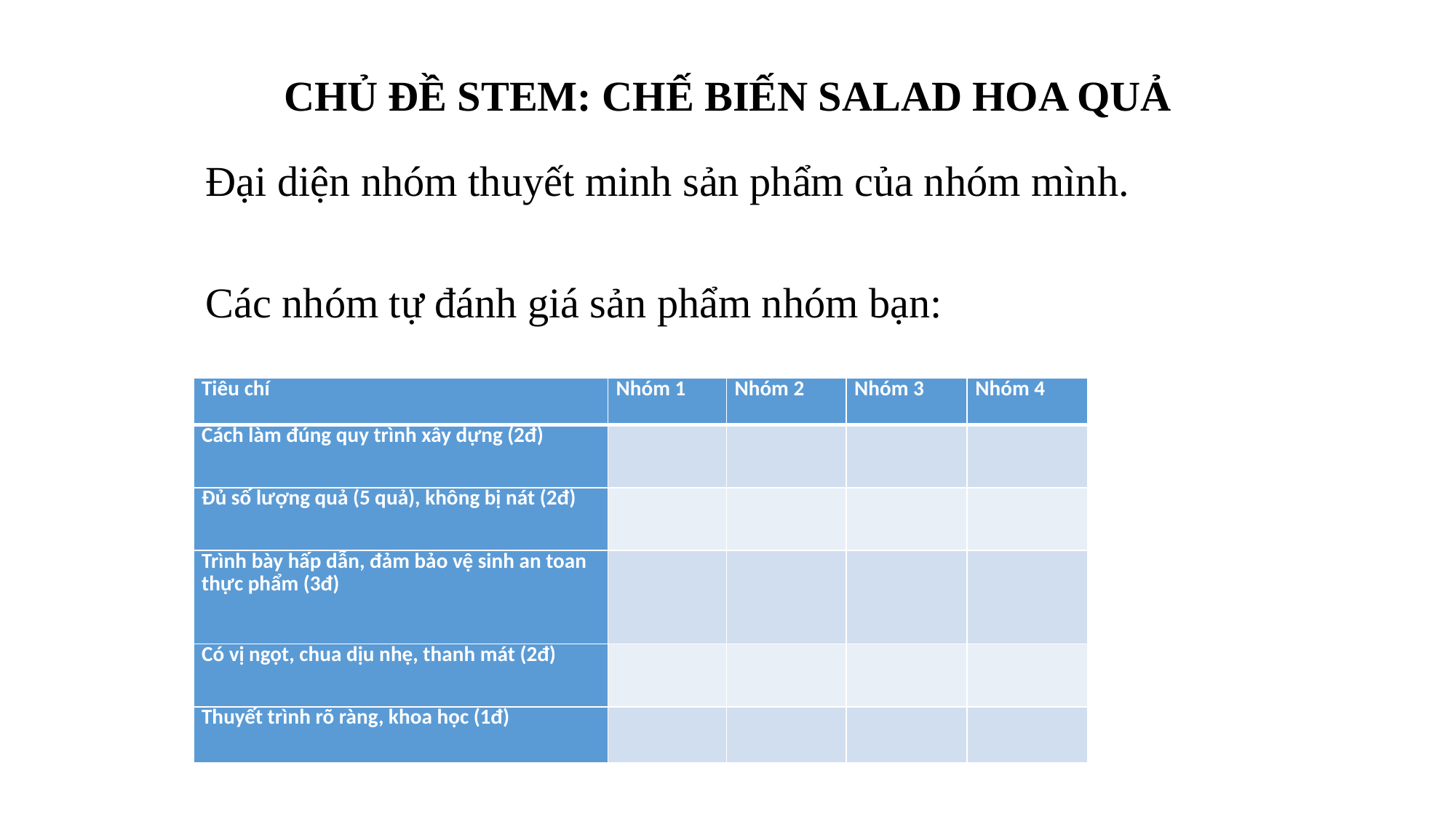

# CHỦ ĐỀ STEM: CHẾ BIẾN SALAD HOA QUẢ
         Đại diện nhóm thuyết minh sản phẩm của nhóm mình.

         Các nhóm tự đánh giá sản phẩm nhóm bạn:

| Tiêu chí | Nhóm 1 | Nhóm 2 | Nhóm 3 | Nhóm 4 |
| --- | --- | --- | --- | --- |
| Cách làm đúng quy trình xây dựng (2đ) |  |  |  |  |
| Đủ số lượng quả (5 quả), không bị nát (2đ) |  |  |  |  |
| Trình bày hấp dẫn, đảm bảo vệ sinh an toan thực phẩm (3đ) |  |  |  |  |
| Có vị ngọt, chua dịu nhẹ, thanh mát (2đ) |  |  |  |  |
| Thuyết trình rõ ràng, khoa học (1đ) |  |  |  |  |